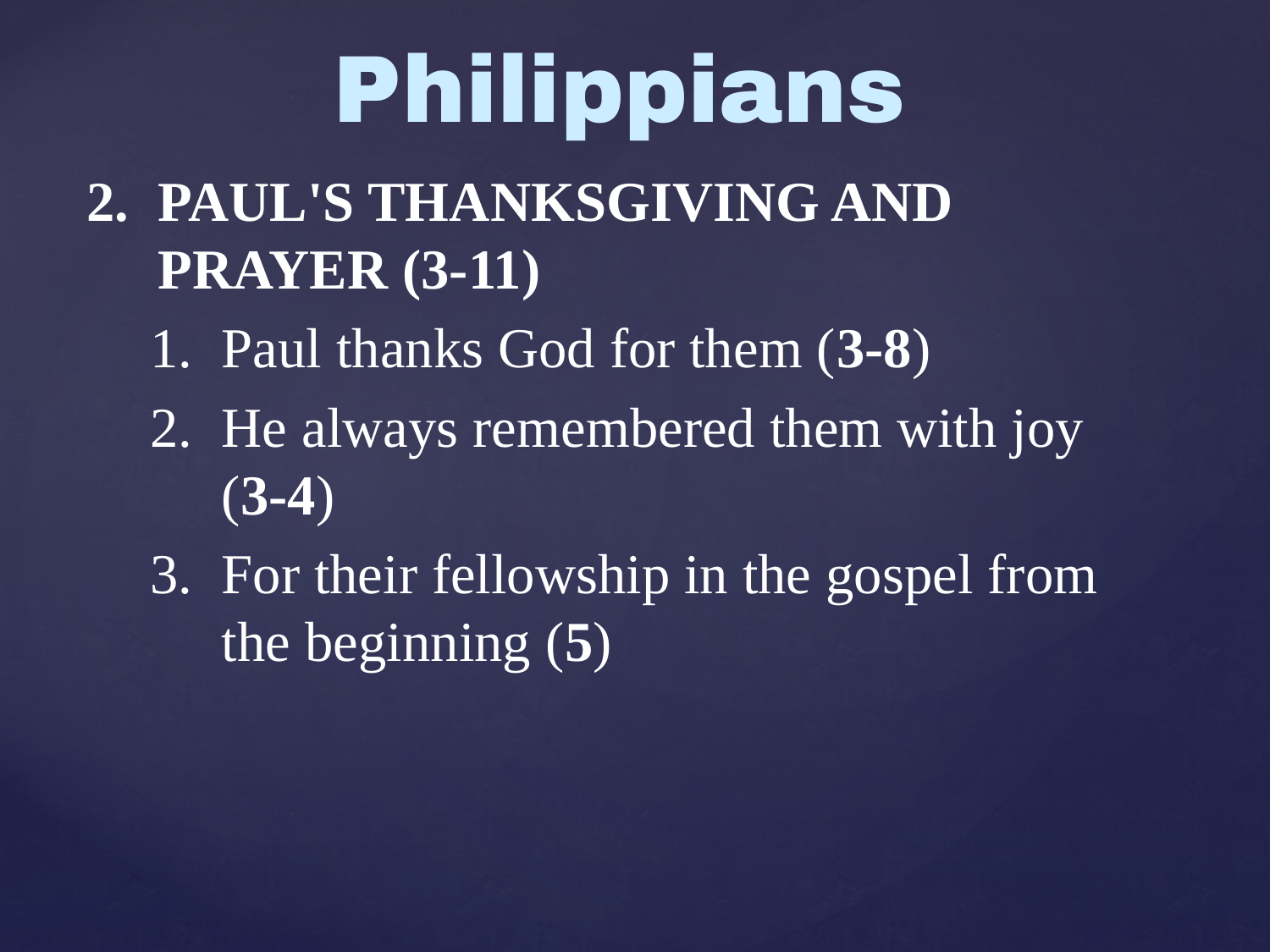

Philippians
PAUL'S THANKSGIVING AND PRAYER (3-11)
Paul thanks God for them (3-8)
He always remembered them with joy (3-4)
For their fellowship in the gospel from the beginning (5)